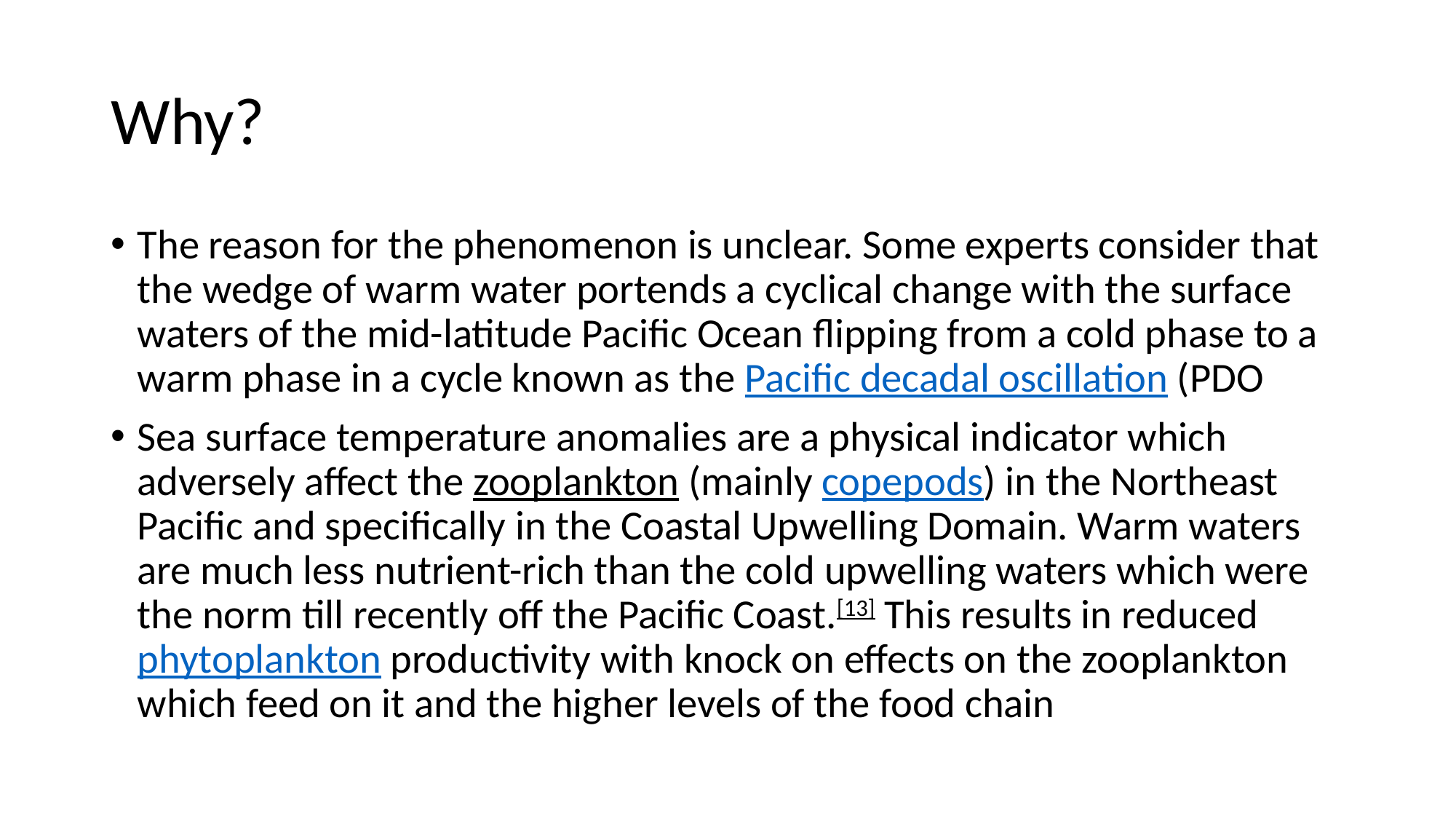

# Why?
The reason for the phenomenon is unclear. Some experts consider that the wedge of warm water portends a cyclical change with the surface waters of the mid-latitude Pacific Ocean flipping from a cold phase to a warm phase in a cycle known as the Pacific decadal oscillation (PDO
Sea surface temperature anomalies are a physical indicator which adversely affect the zooplankton (mainly copepods) in the Northeast Pacific and specifically in the Coastal Upwelling Domain. Warm waters are much less nutrient-rich than the cold upwelling waters which were the norm till recently off the Pacific Coast.[13] This results in reduced phytoplankton productivity with knock on effects on the zooplankton which feed on it and the higher levels of the food chain